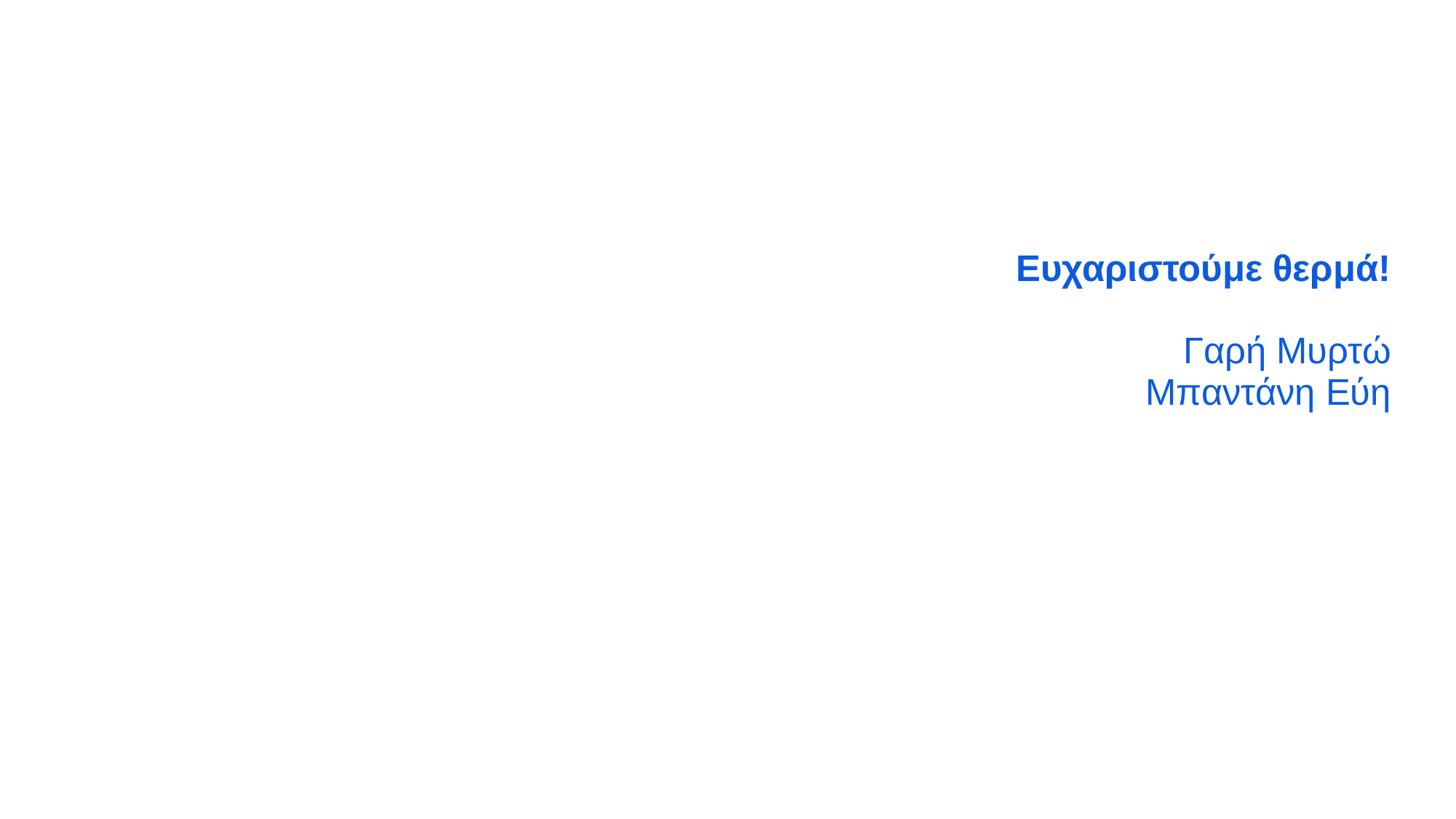

# Ευχαριστούμε θερμά! Γαρή Μυρτώ Μπαντάνη Εύη